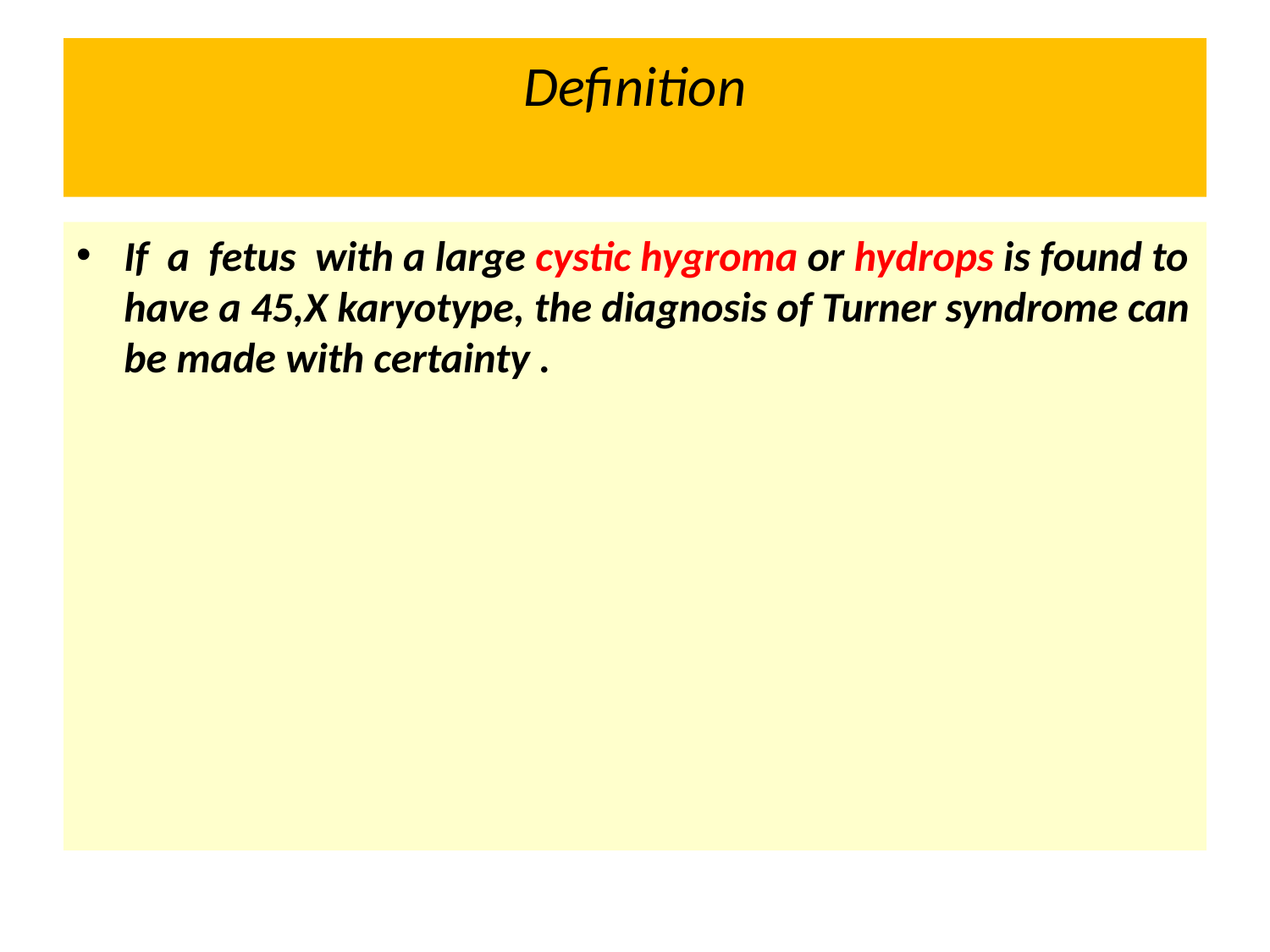

# Definition
If  a  fetus  with a large cystic hygroma or hydrops is found to have a 45,X karyotype, the diagnosis of Turner syndrome can be made with certainty .